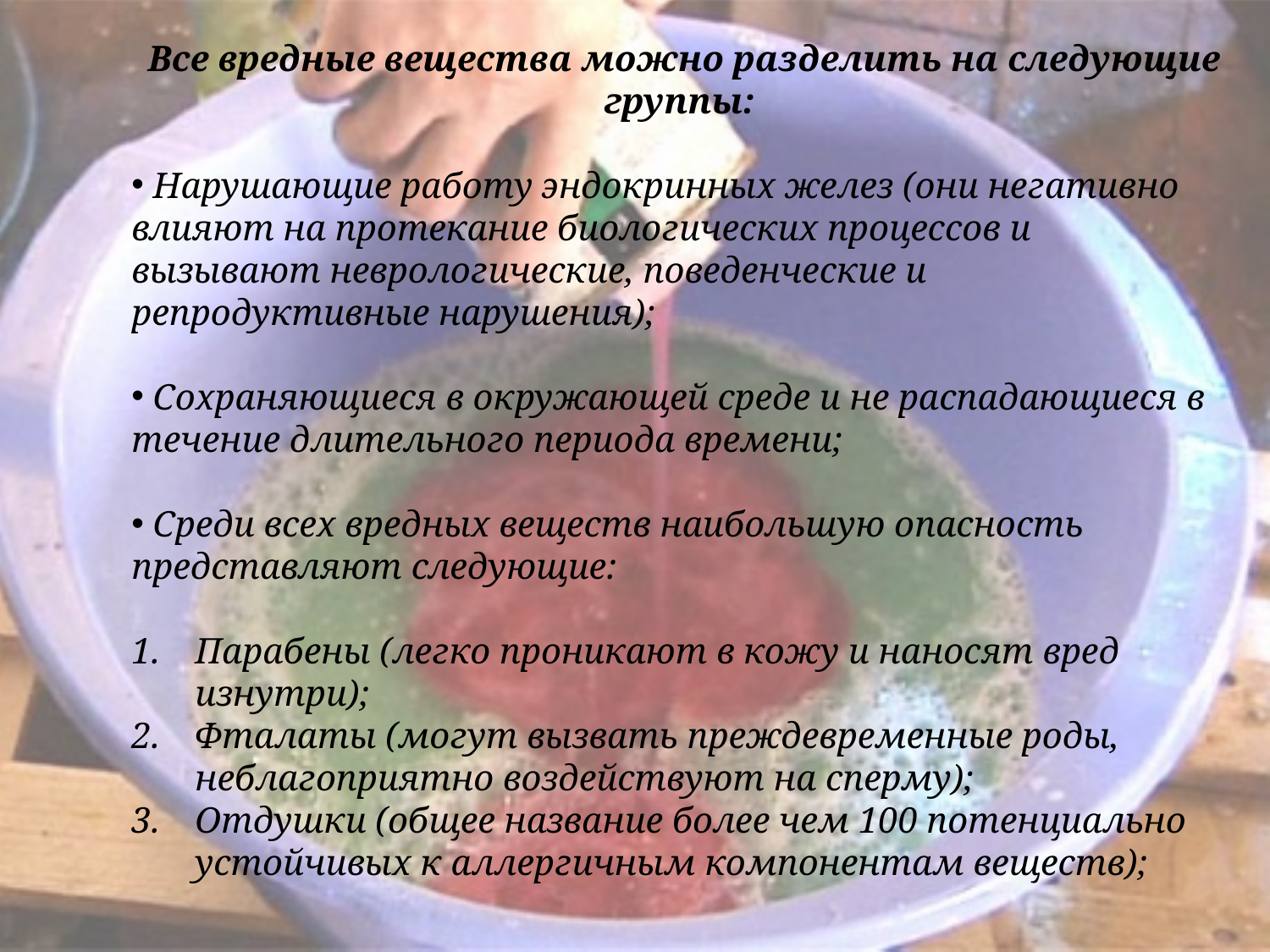

Все вредные вещества можно разделить на следующие группы:

 Нарушающие работу эндокринных желез (они негативно влияют на протекание биологических процессов и вызывают неврологические, поведенческие и репродуктивные нарушения);

 Сохраняющиеся в окружающей среде и не распадающиеся в течение длительного периода времени;

 Среди всех вредных веществ наибольшую опасность представляют следующие:

Парабены (легко проникают в кожу и наносят вред изнутри);
Фталаты (могут вызвать преждевременные роды, неблагоприятно воздействуют на сперму);
Отдушки (общее название более чем 100 потенциально устойчивых к аллергичным компонентам веществ);